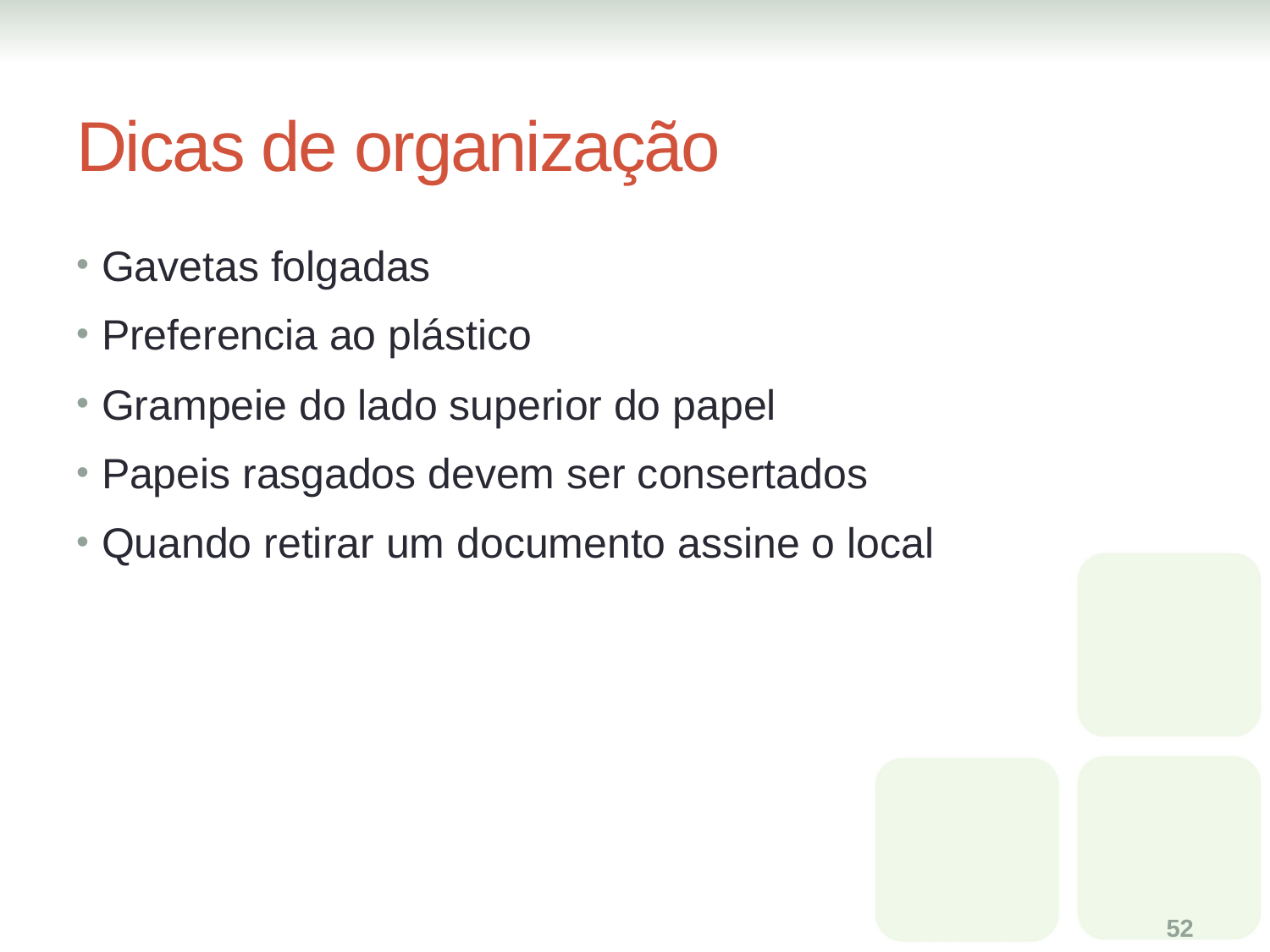

# Dicas de organização
Gavetas folgadas
Preferencia ao plástico
Grampeie do lado superior do papel
Papeis rasgados devem ser consertados
Quando retirar um documento assine o local
52